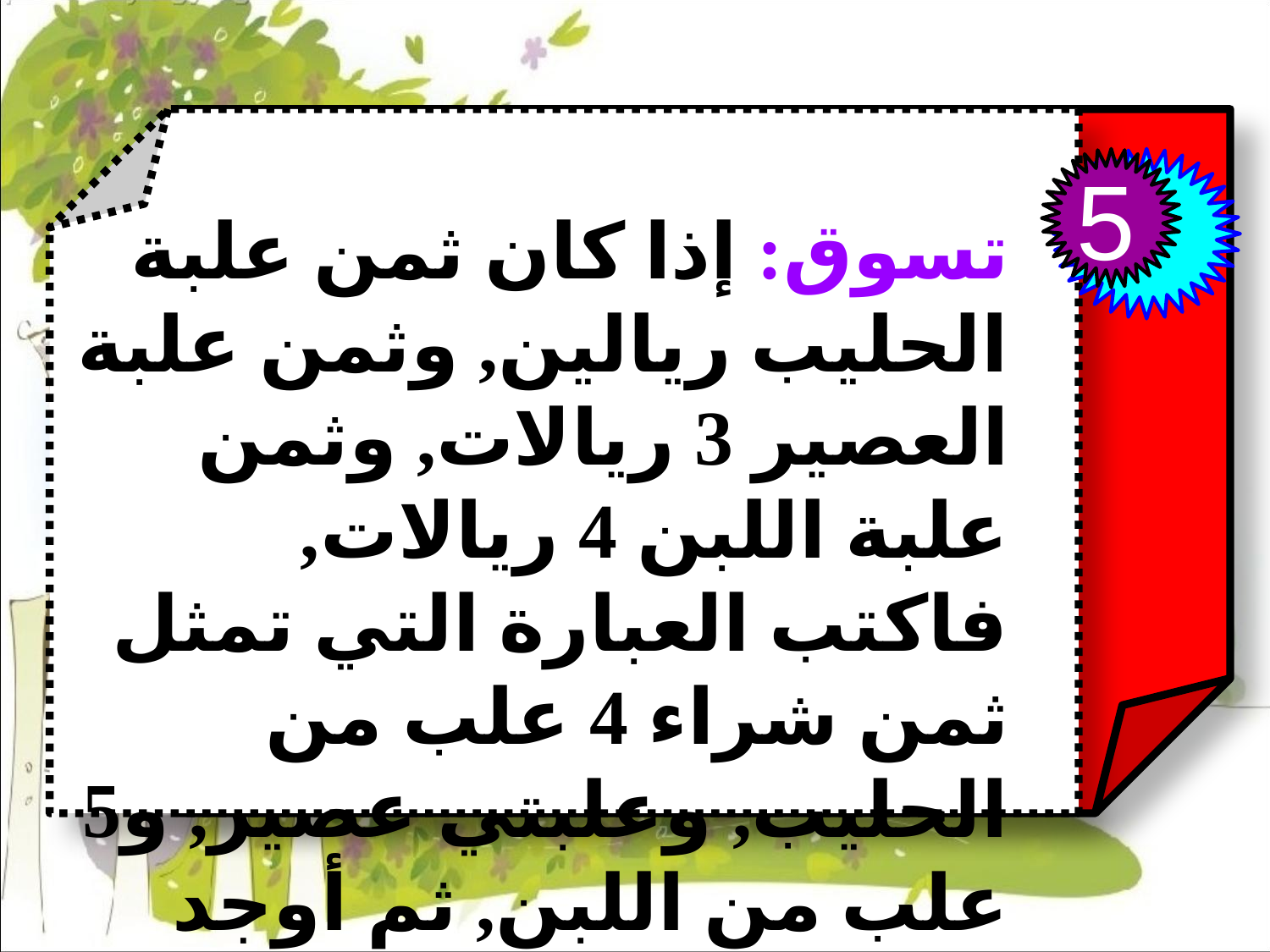

تسوق: إذا كان ثمن علبة الحليب ريالين, وثمن علبة العصير 3 ريالات, وثمن علبة اللبن 4 ريالات, فاكتب العبارة التي تمثل ثمن شراء 4 علب من الحليب, وعلبتي عصير, و5 علب من اللبن, ثم أوجد الثمن الكلي لها.
5